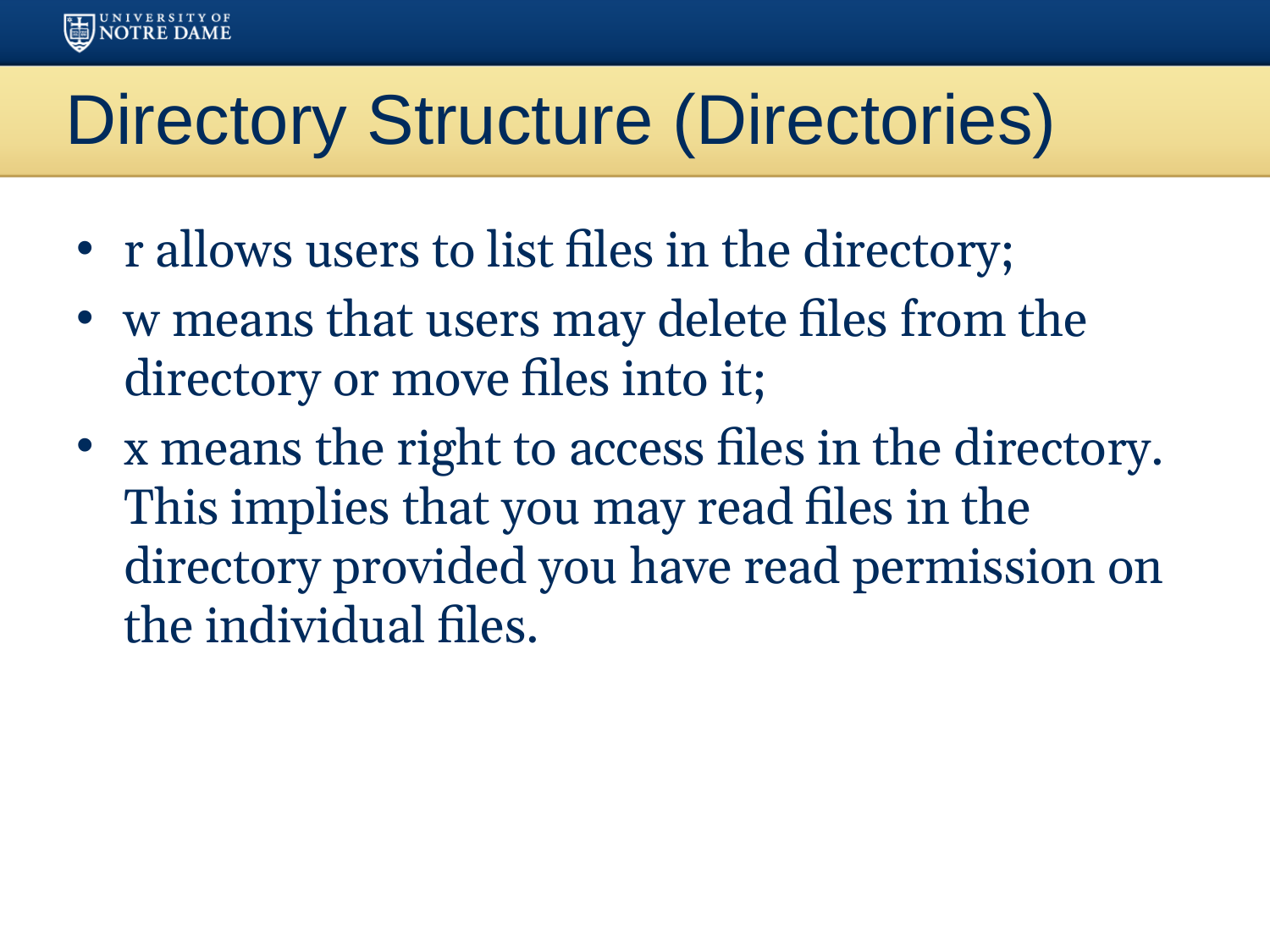

# Directory Structure (Directories)
r allows users to list files in the directory;
w means that users may delete files from the directory or move files into it;
x means the right to access files in the directory. This implies that you may read files in the directory provided you have read permission on the individual files.